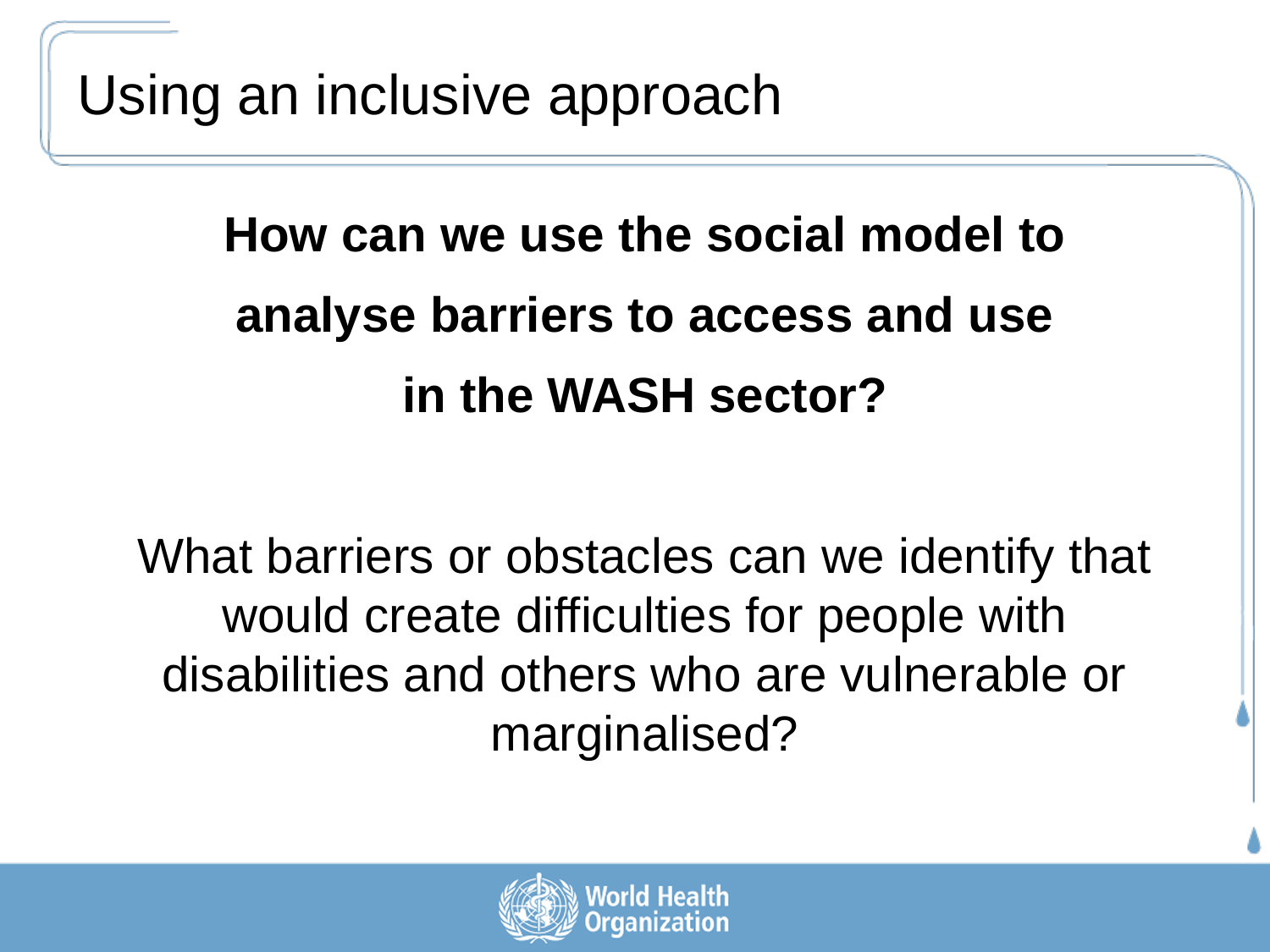

# Using an inclusive approach
How can we use the social model to
analyse barriers to access and use
in the WASH sector?

What barriers or obstacles can we identify that would create difficulties for people with disabilities and others who are vulnerable or marginalised?